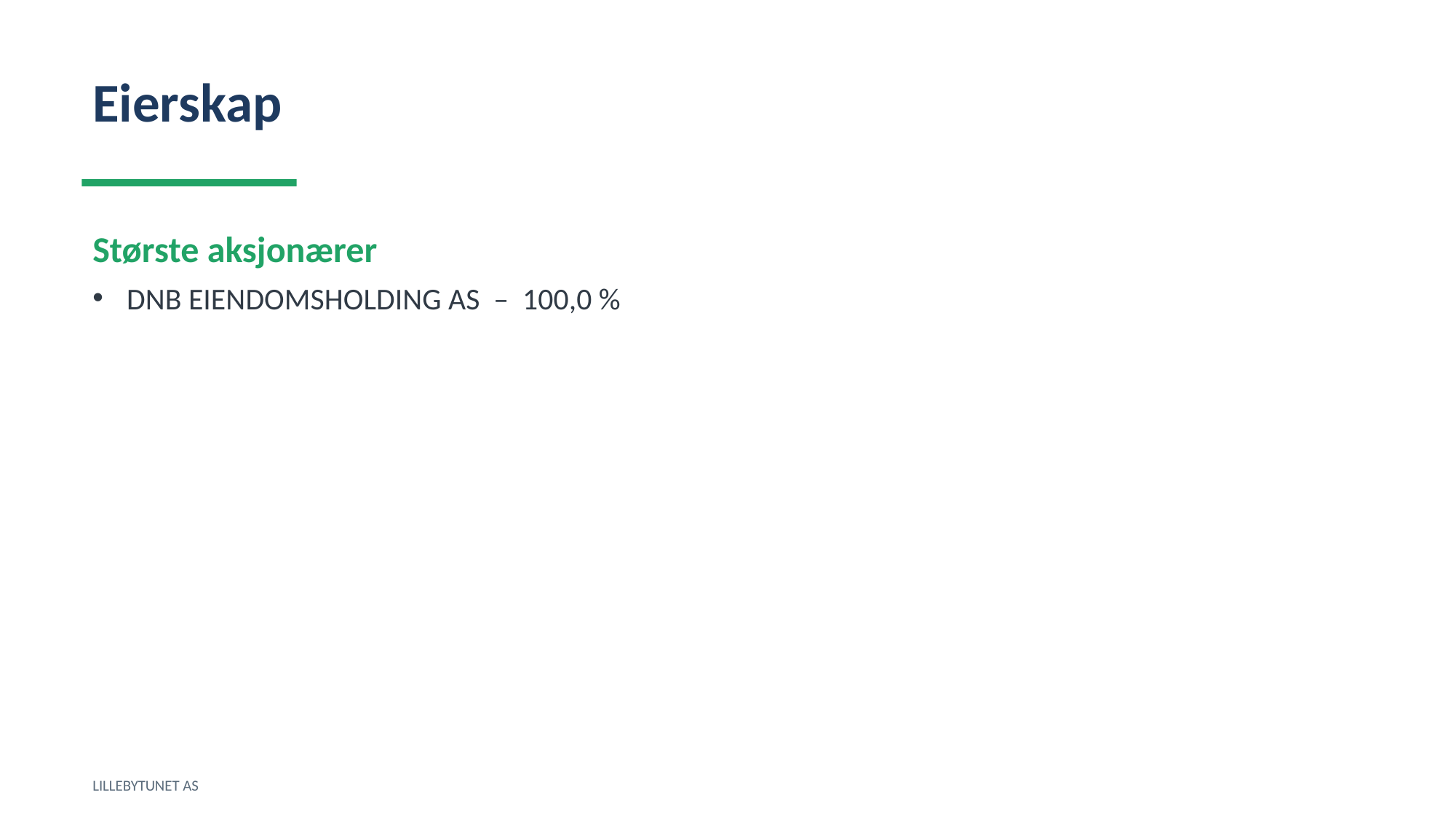

Eierskap

Største aksjonærer
DNB EIENDOMSHOLDING AS  –  100,0 %
LILLEBYTUNET AS